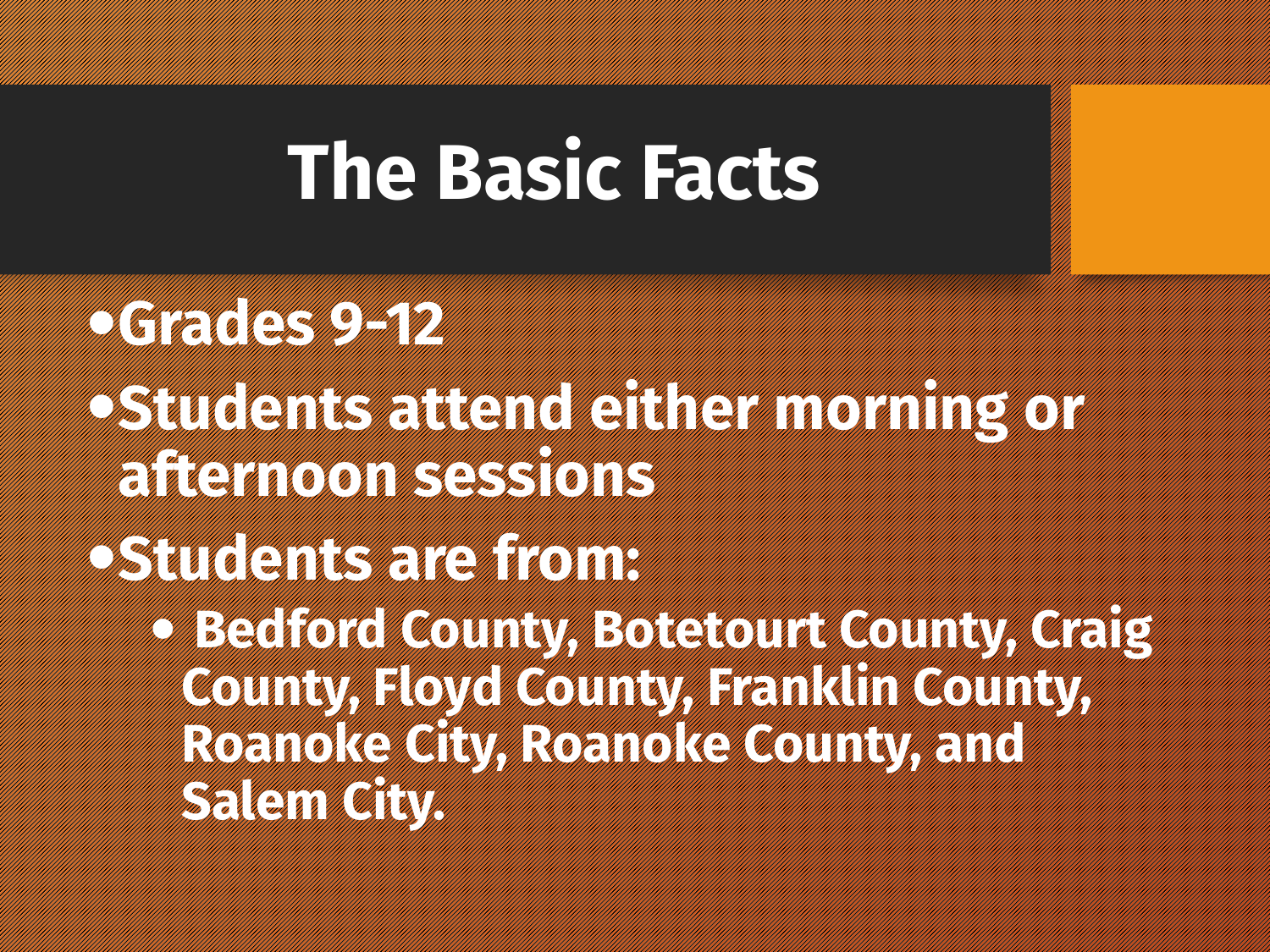

# The Basic Facts
Grades 9-12
Students attend either morning or afternoon sessions
Students are from:
 Bedford County, Botetourt County, Craig County, Floyd County, Franklin County, Roanoke City, Roanoke County, and Salem City.